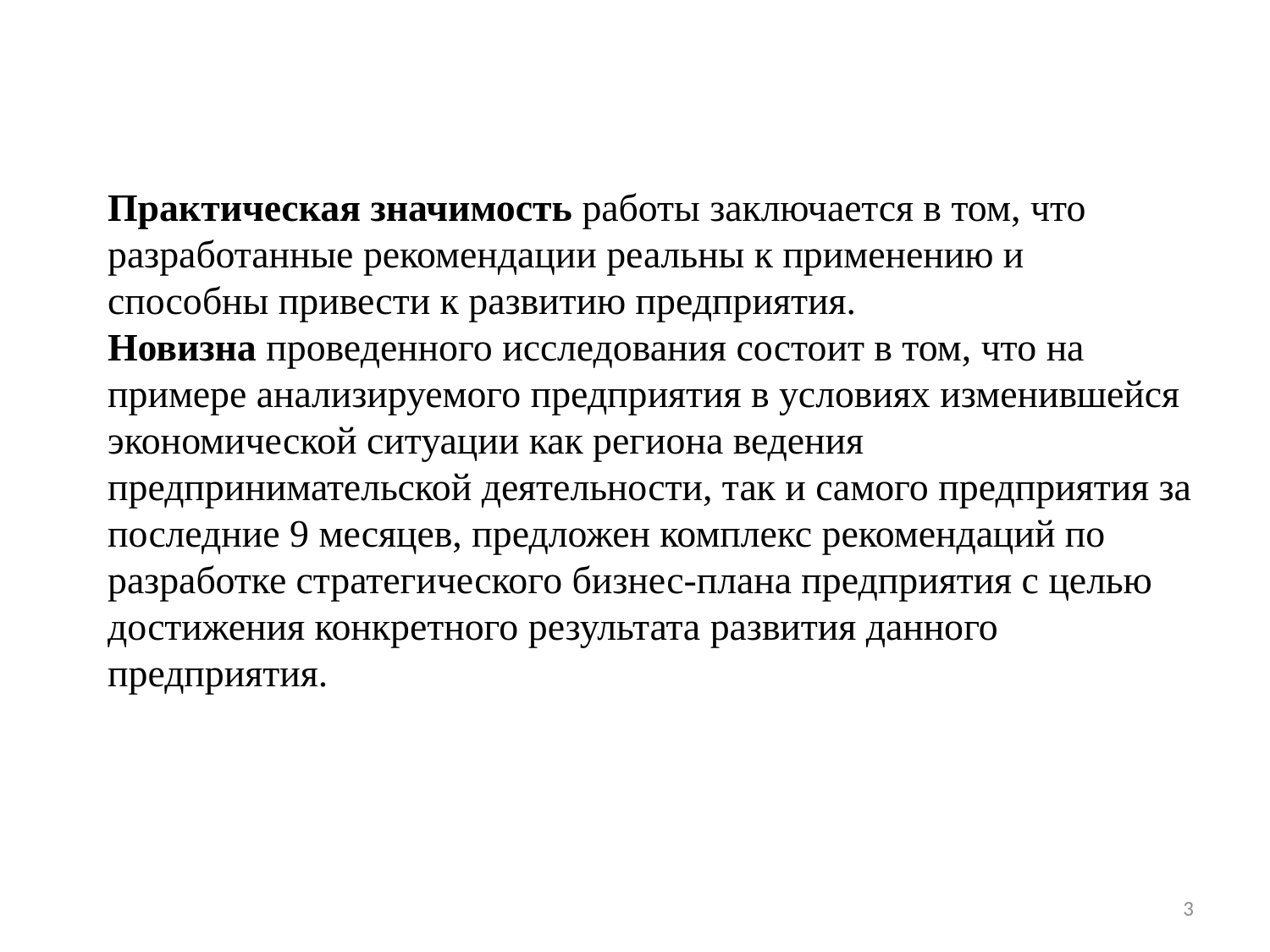

Практическая значимость работы заключается в том, что разработанные рекомендации реальны к применению и способны привести к развитию предприятия.
Новизна проведенного исследования состоит в том, что на примере анализируемого предприятия в условиях изменившейся экономической ситуации как региона ведения предпринимательской деятельности, так и самого предприятия за последние 9 месяцев, предложен комплекс рекомендаций по разработке стратегического бизнес-плана предприятия с целью достижения конкретного результата развития данного предприятия.

3